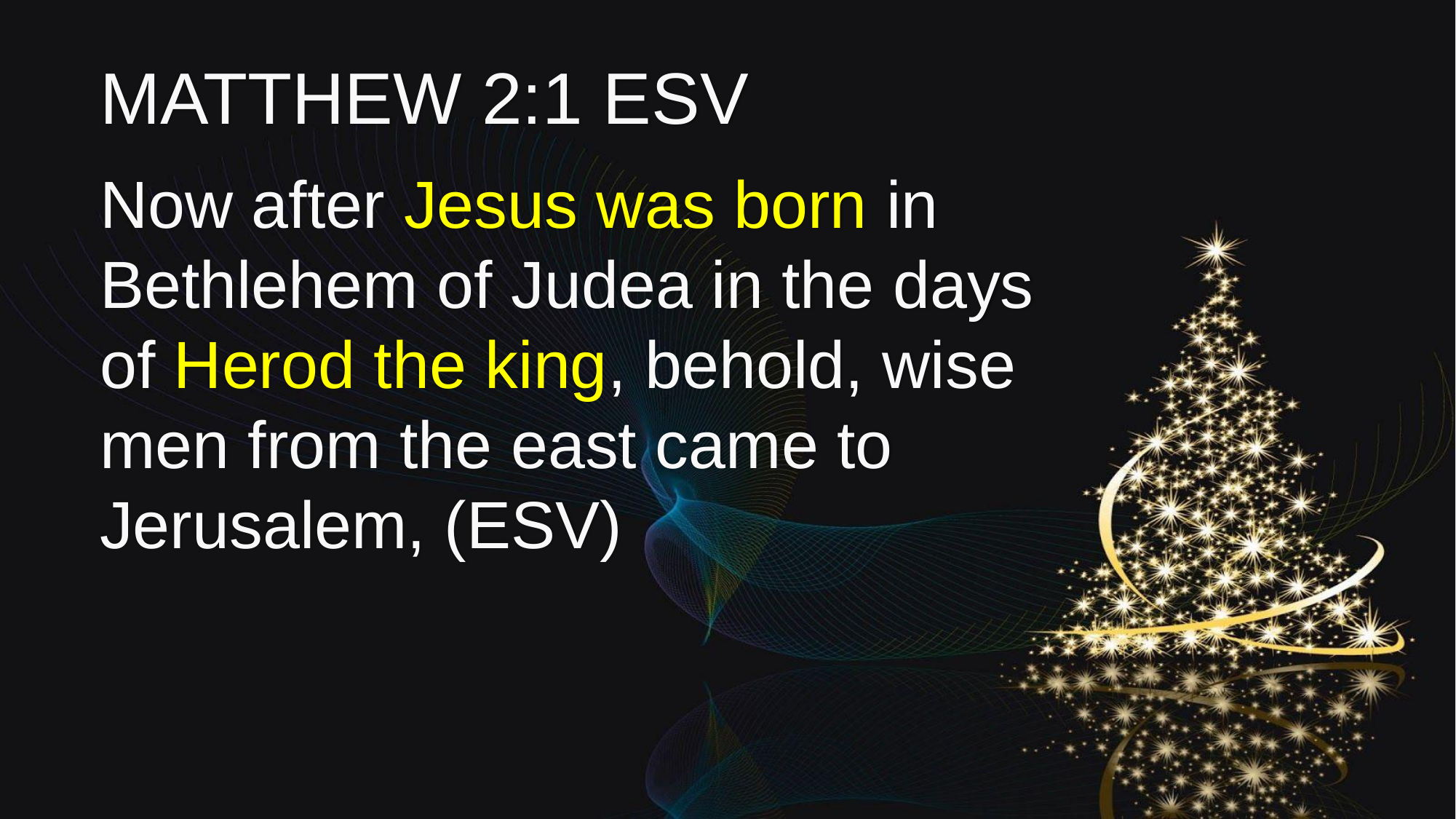

MATTHEW 2:1 ESV
Now after Jesus was born in Bethlehem of Judea in the days of Herod the king, behold, wise men from the east came to Jerusalem, (ESV)